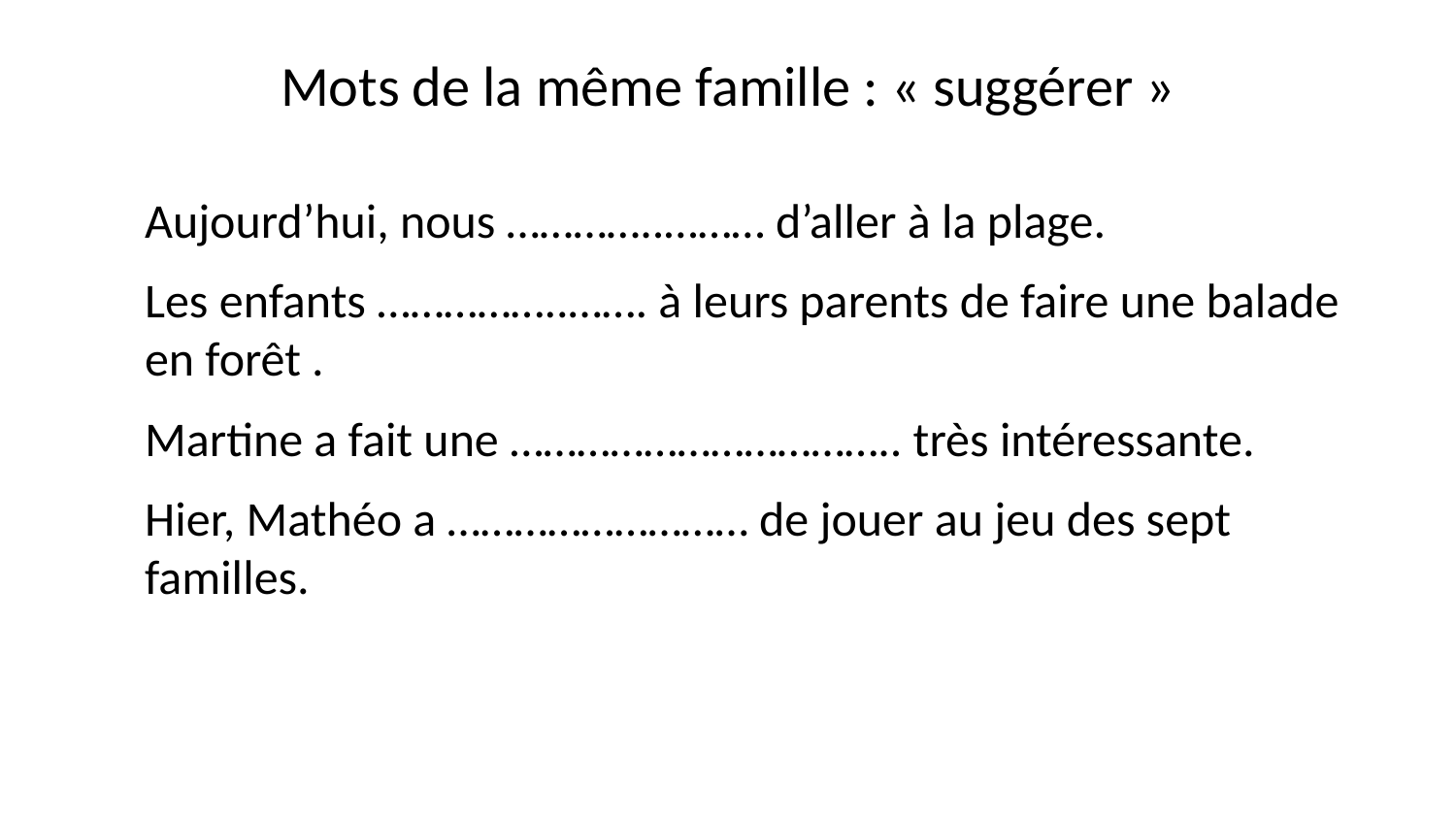

# Mots de la même famille : « suggérer »
	Aujourd’hui, nous …………..……… d’aller à la plage.
	Les enfants ……………..……. à leurs parents de faire une balade en forêt .
	Martine a fait une …………………………….. très intéressante.
	Hier, Mathéo a ……………………… de jouer au jeu des sept familles.